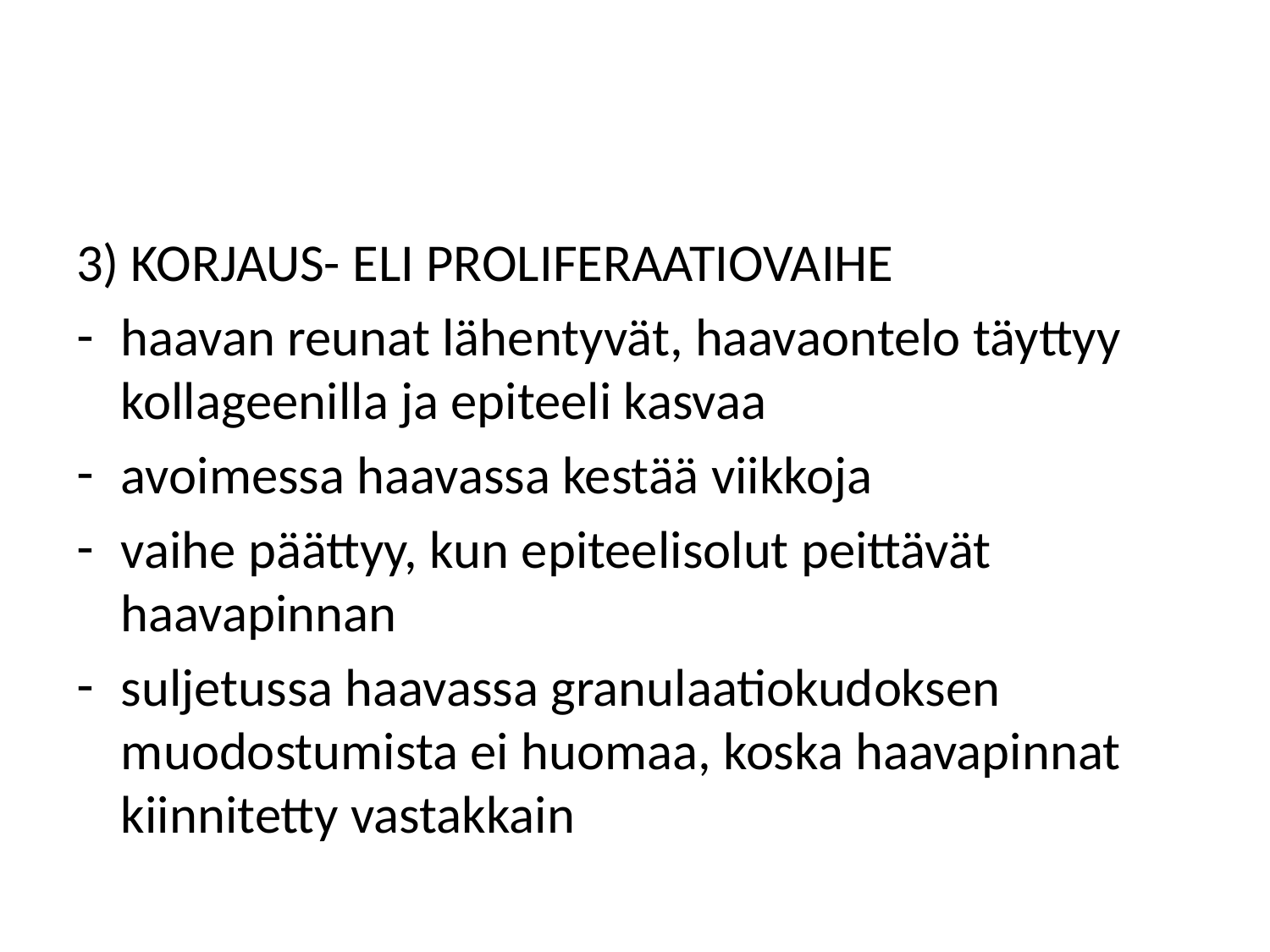

3) KORJAUS- ELI PROLIFERAATIOVAIHE
haavan reunat lähentyvät, haavaontelo täyttyy kollageenilla ja epiteeli kasvaa
avoimessa haavassa kestää viikkoja
vaihe päättyy, kun epiteelisolut peittävät haavapinnan
suljetussa haavassa granulaatiokudoksen muodostumista ei huomaa, koska haavapinnat kiinnitetty vastakkain